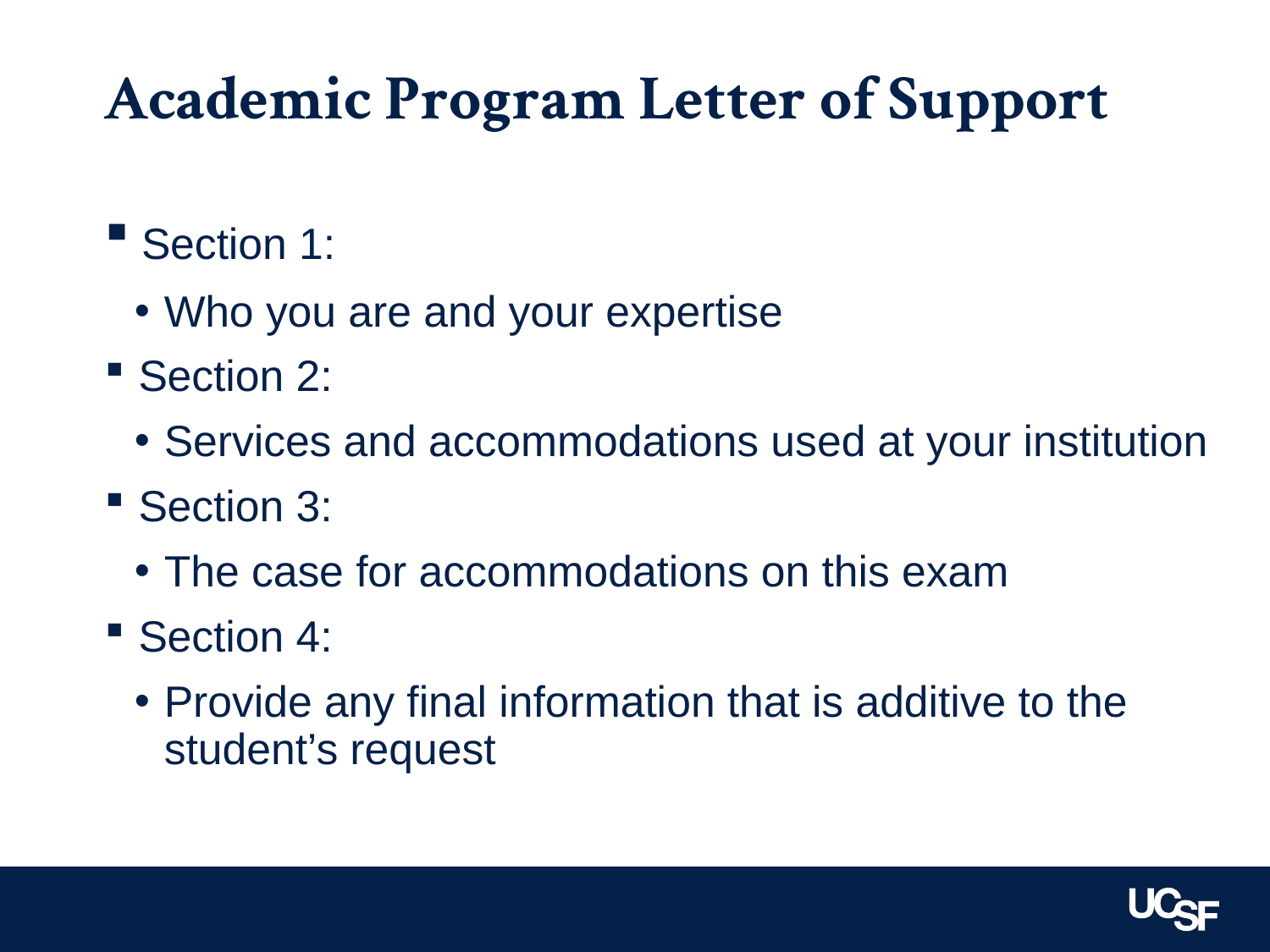

# Academic Program Letter of Support
 Section 1:
Who you are and your expertise
 Section 2:
Services and accommodations used at your institution
 Section 3:
The case for accommodations on this exam
 Section 4:
Provide any final information that is additive to the student’s request